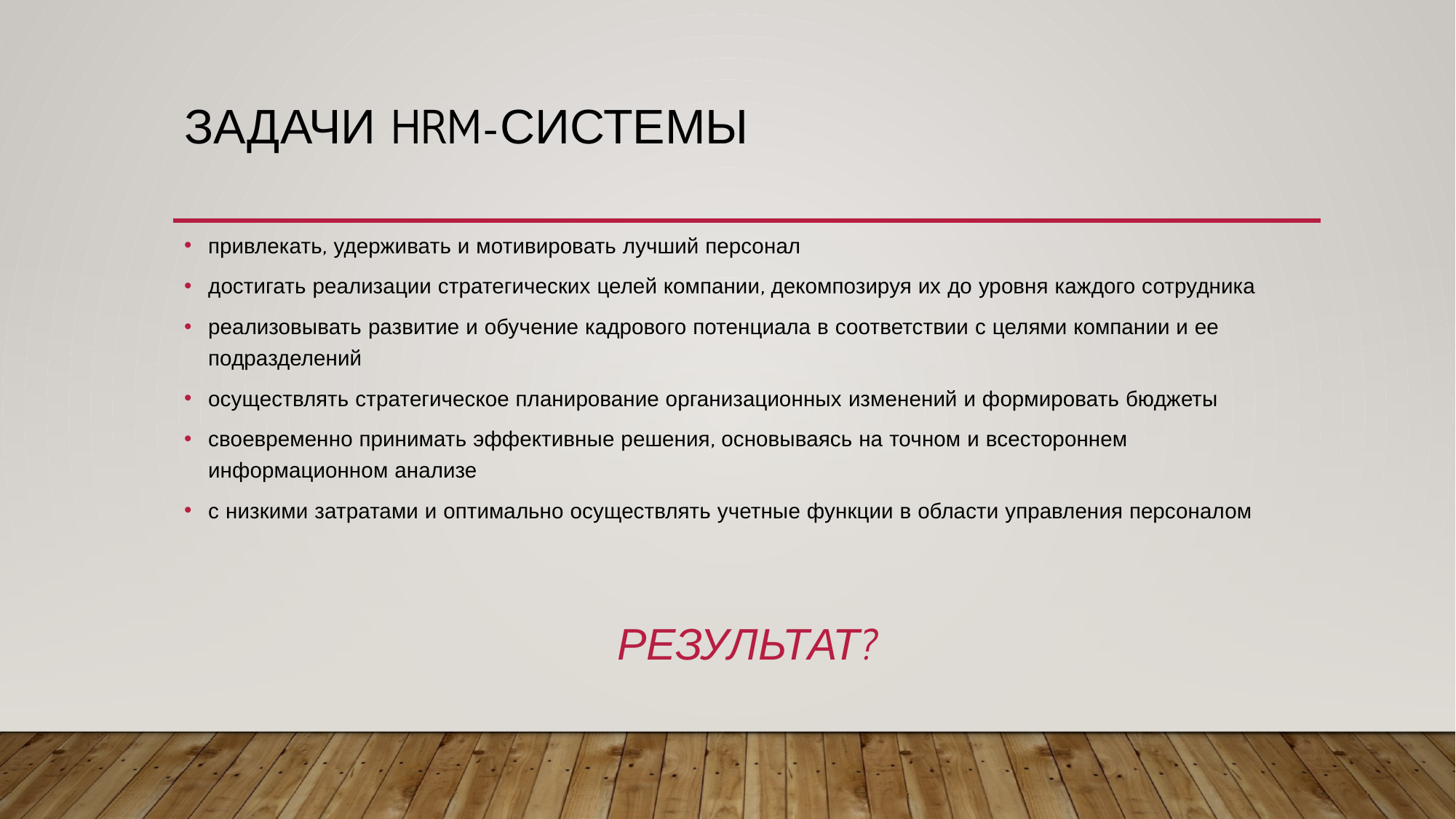

# задачи HRM-системы
привлекать, удерживать и мотивировать лучший персонал
достигать реализации стратегических целей компании, декомпозируя их до уровня каждого сотрудника
реализовывать развитие и обучение кадрового потенциала в соответствии с целями компании и ее подразделений
осуществлять стратегическое планирование организационных изменений и формировать бюджеты
своевременно принимать эффективные решения, основываясь на точном и всестороннем информационном анализе
с низкими затратами и оптимально осуществлять учетные функции в области управления персоналом

РЕЗУЛЬТАТ?